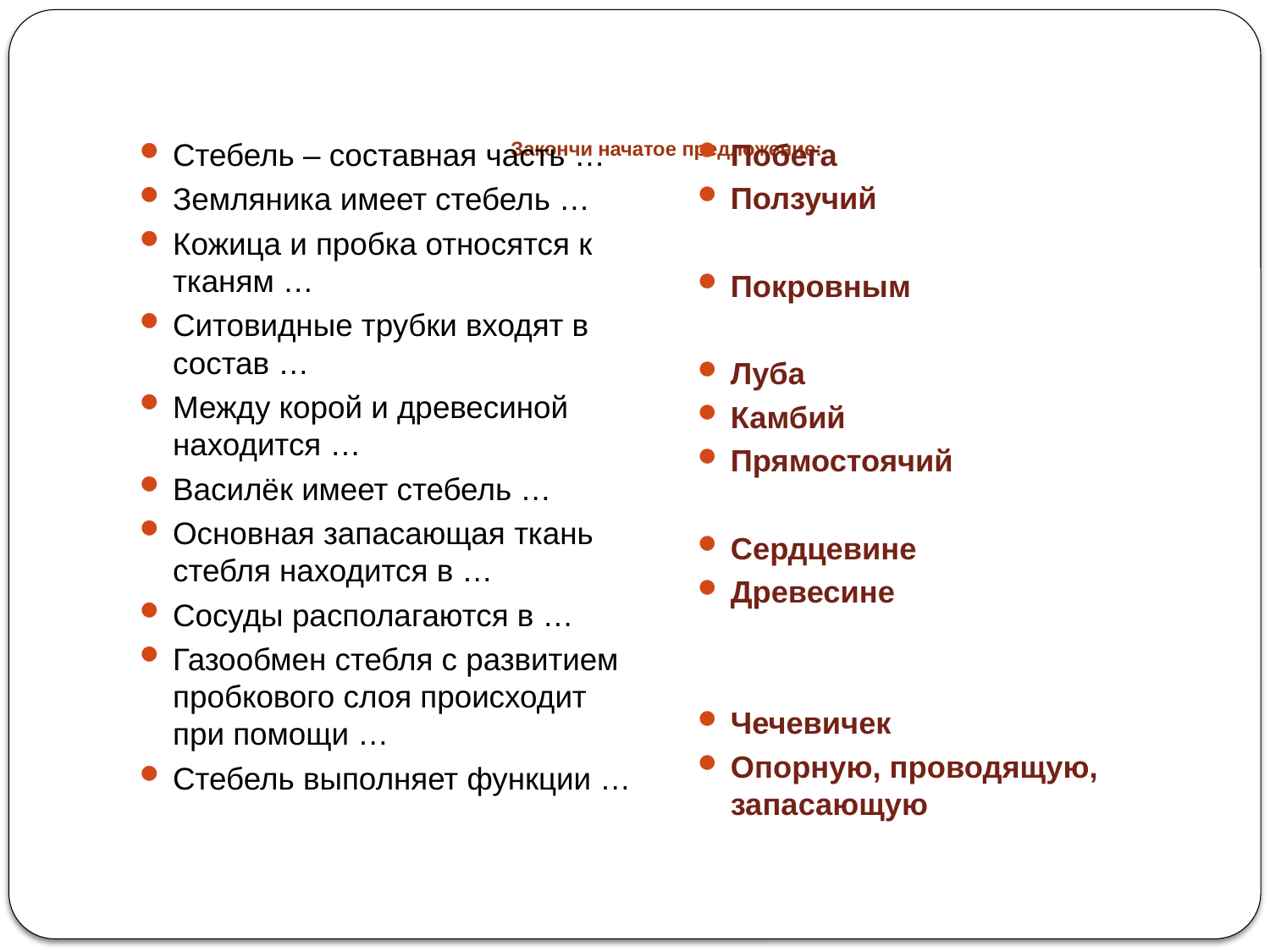

# Закончи начатое предложение:
Стебель – составная часть …
Земляника имеет стебель …
Кожица и пробка относятся к тканям …
Ситовидные трубки входят в состав …
Между корой и древесиной находится …
Василёк имеет стебель …
Основная запасающая ткань стебля находится в …
Сосуды располагаются в …
Газообмен стебля с развитием пробкового слоя происходит при помощи …
Стебель выполняет функции …

Побега
Ползучий

Покровным

Луба
Камбий
Прямостоячий

Сердцевине
Древесине

Чечевичек
Опорную, проводящую, запасающую